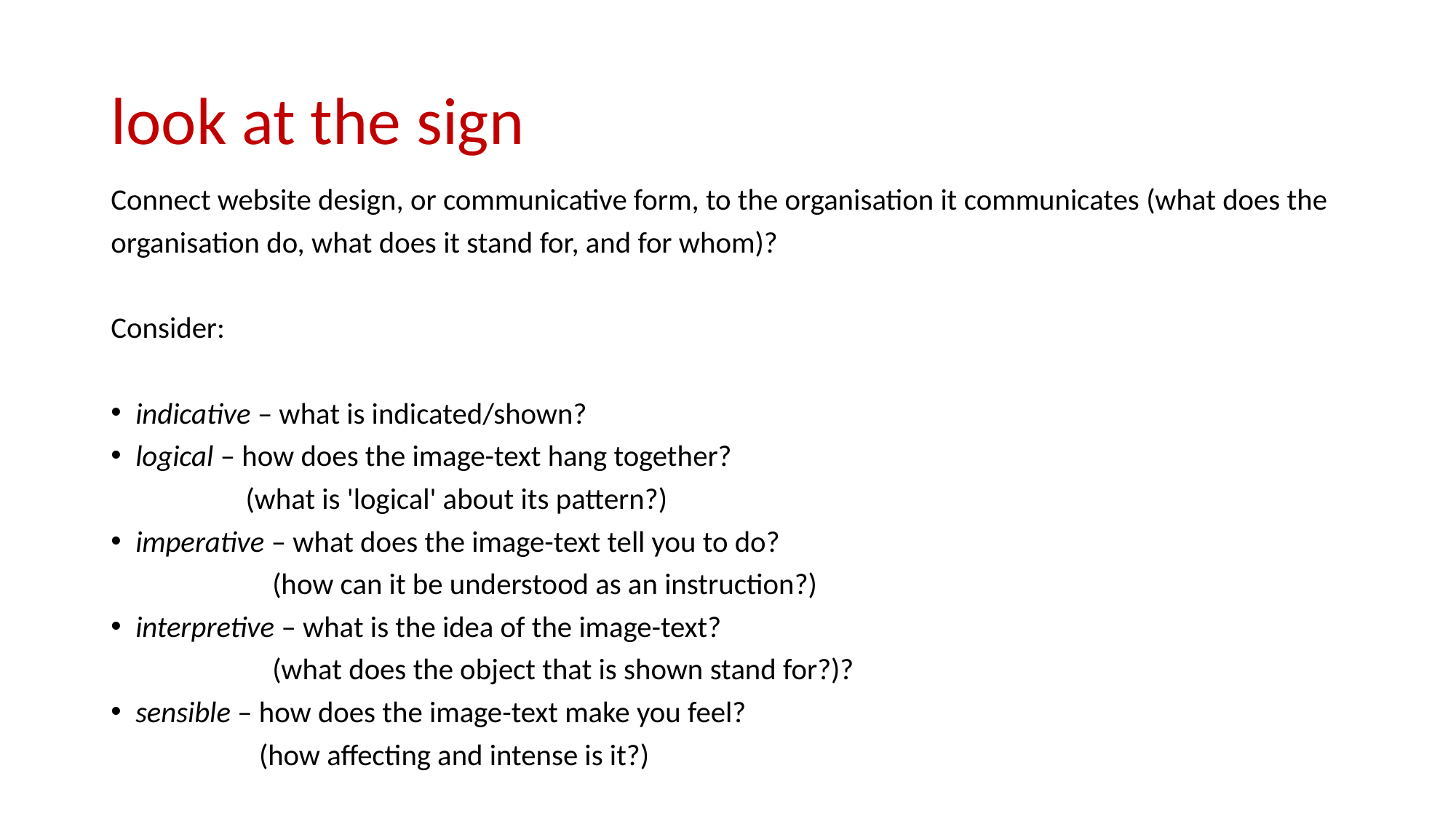

# look at the sign
Connect website design, or communicative form, to the organisation it communicates (what does the organisation do, what does it stand for, and for whom)?

Consider:

indicative – what is indicated/shown?
logical – how does the image-text hang together?
                    (what is 'logical' about its pattern?)
imperative – what does the image-text tell you to do?
                        (how can it be understood as an instruction?)
interpretive – what is the idea of the image-text?
                        (what does the object that is shown stand for?)?
sensible – how does the image-text make you feel?
                      (how affecting and intense is it?)